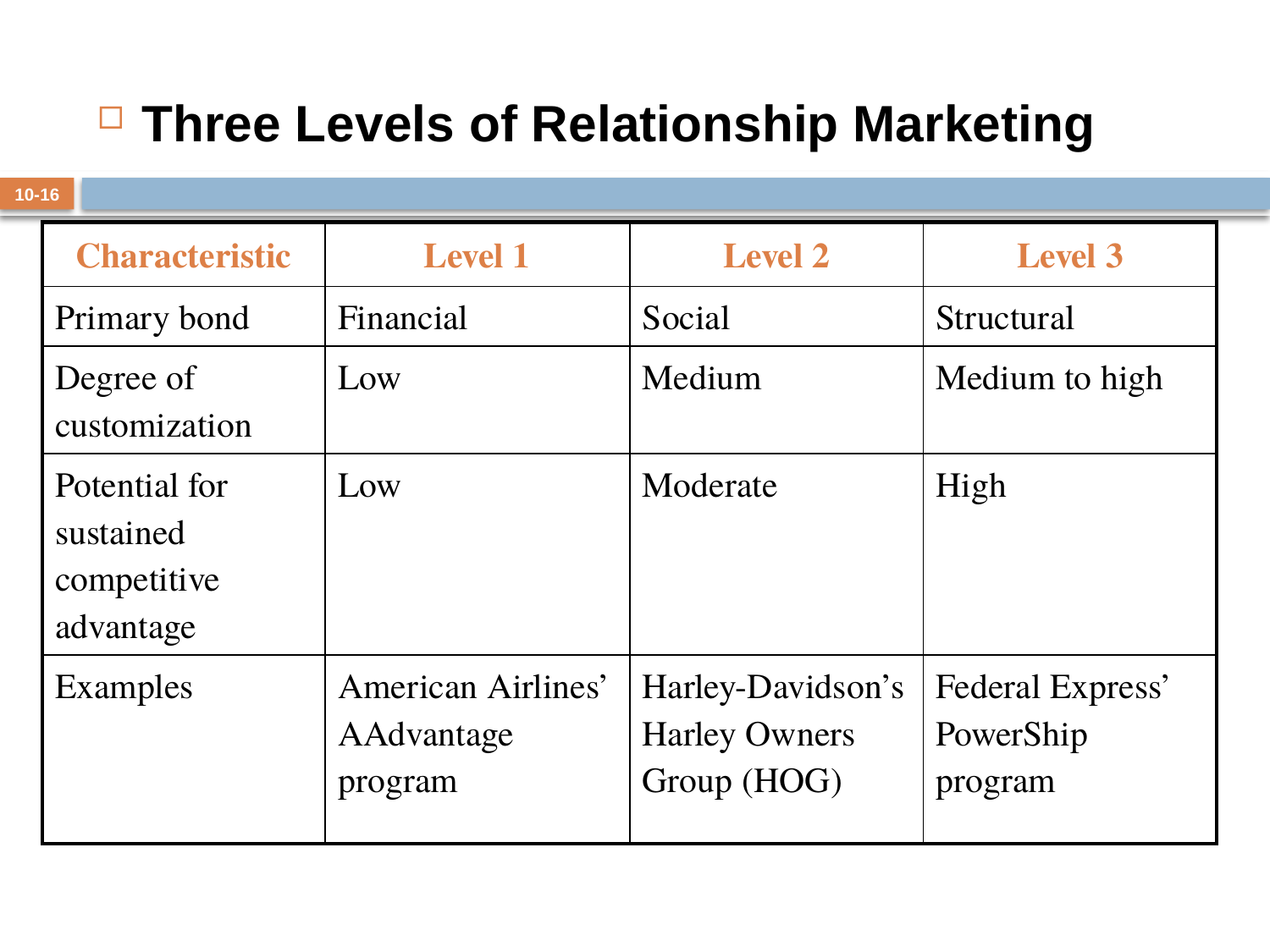

Three Levels of Relationship Marketing
10-16
| Characteristic | Level 1 | Level 2 | Level 3 |
| --- | --- | --- | --- |
| Primary bond | Financial | Social | Structural |
| Degree of customization | Low | Medium | Medium to high |
| Potential for sustained competitive advantage | Low | Moderate | High |
| Examples | American Airlines’ AAdvantage program | Harley-Davidson’s Harley Owners Group (HOG) | Federal Express’ PowerShip program |